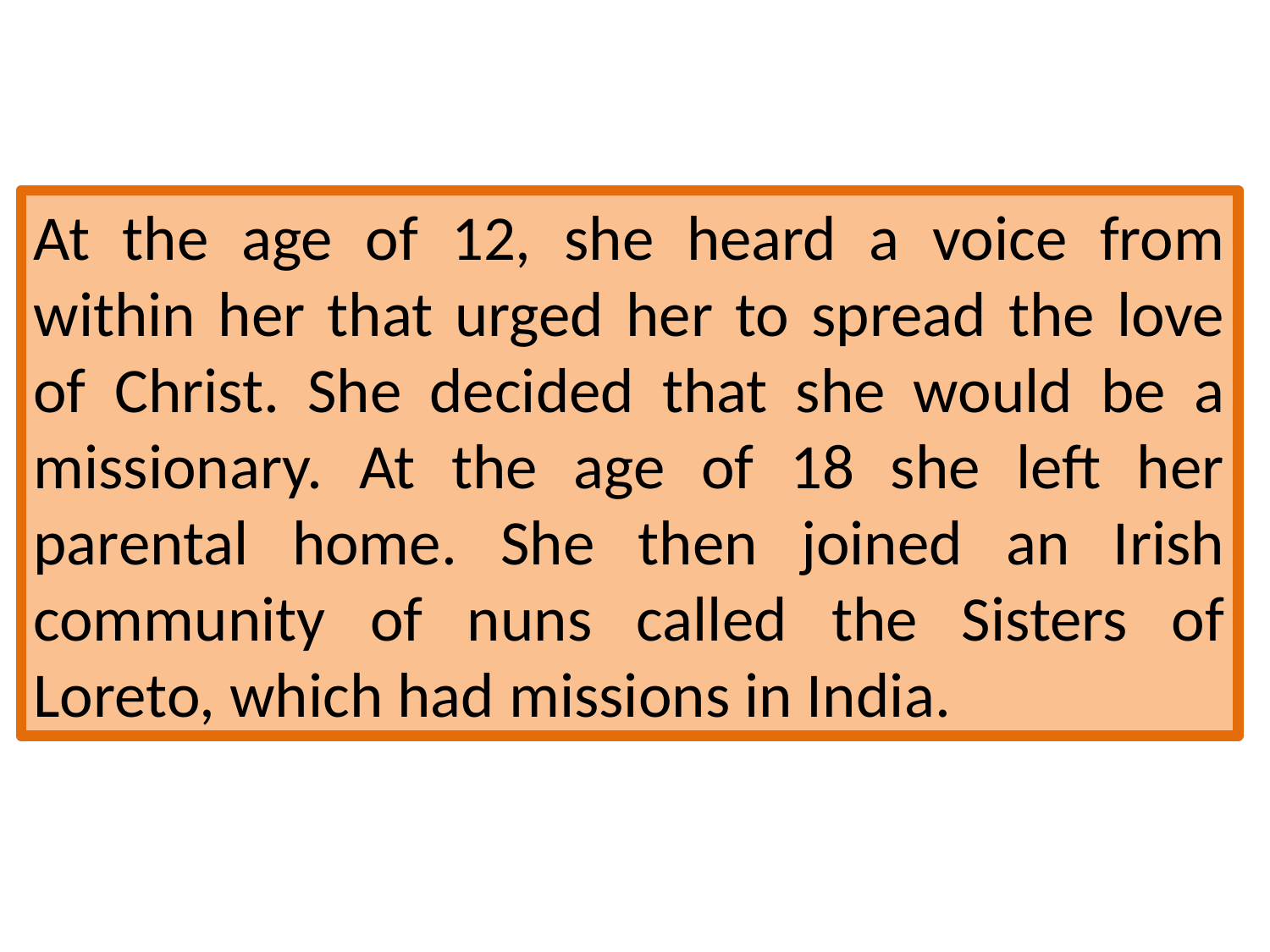

At the age of 12, she heard a voice from within her that urged her to spread the love of Christ. She decided that she would be a missionary. At the age of 18 she left her parental home. She then joined an Irish community of nuns called the Sisters of Loreto, which had missions in India.